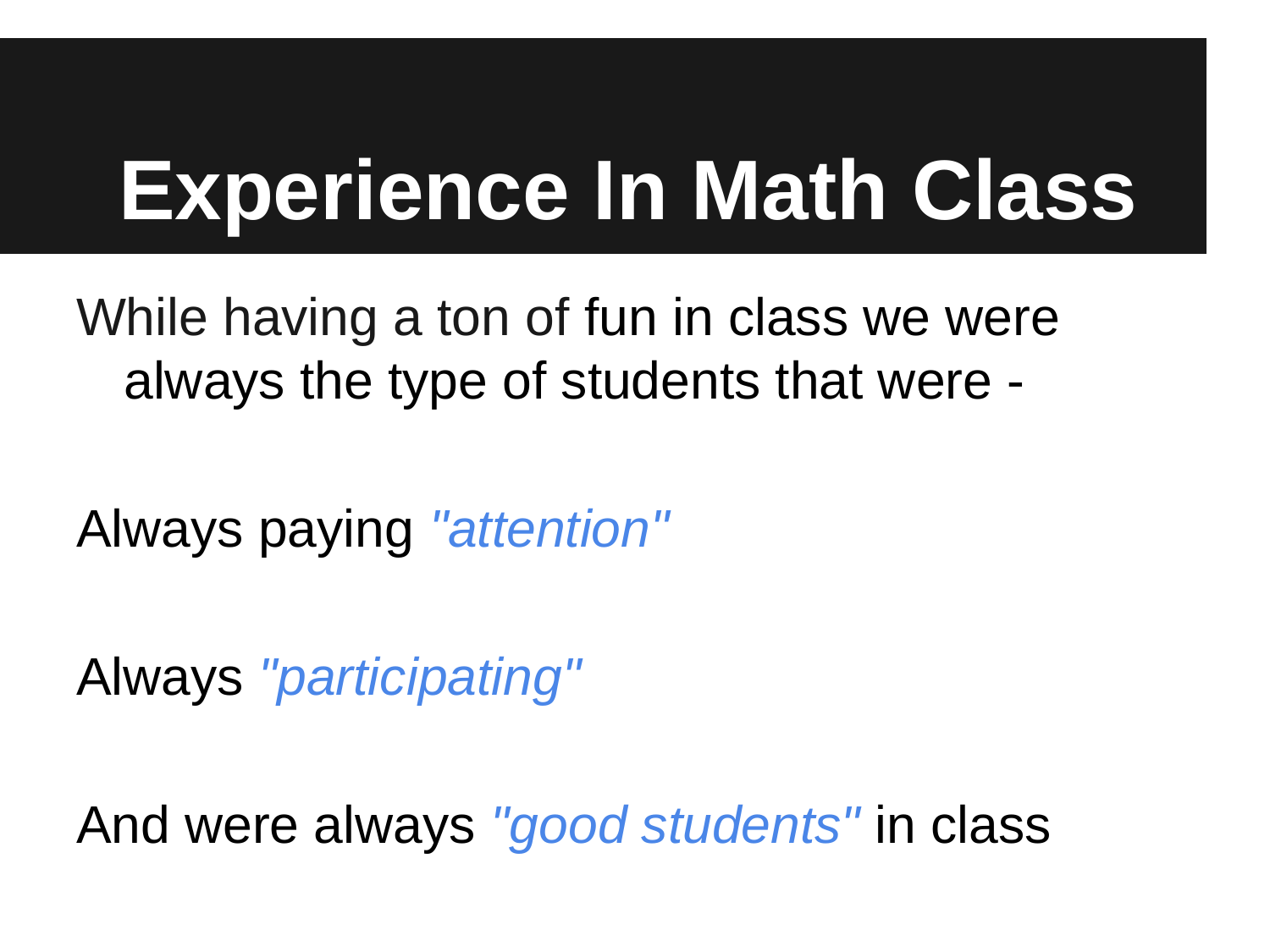

# Experience In Math Class
While having a ton of fun in class we were always the type of students that were -

Always paying "attention"

Always "participating"

And were always "good students" in class